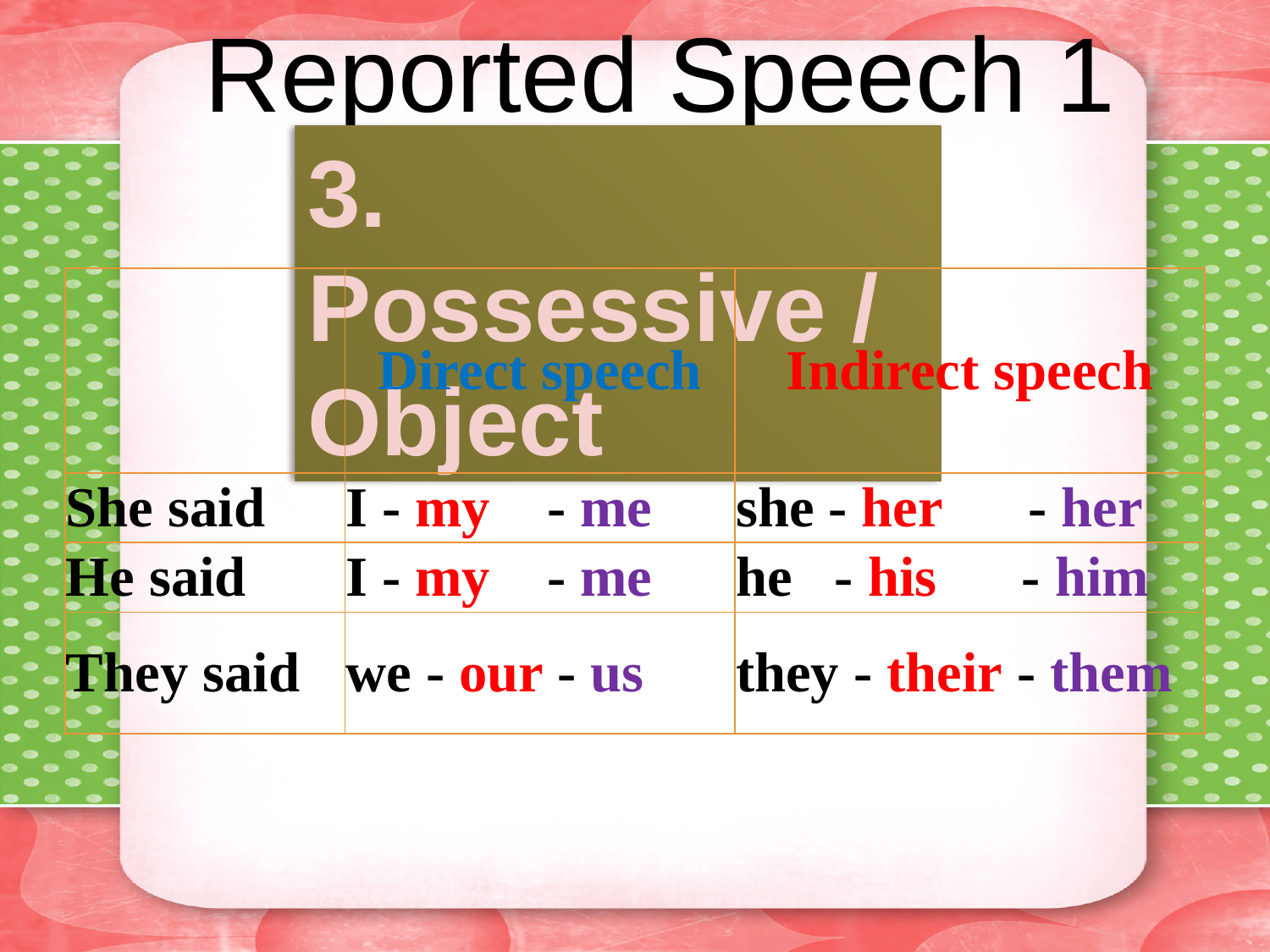

Reported Speech 1
3. Possessive /Object
|  | Direct speech | Indirect speech |
| --- | --- | --- |
| She said | I - my - me | she - her - her |
| He said | I - my - me | he - his - him |
| They said | we - our - us | they - their - them |